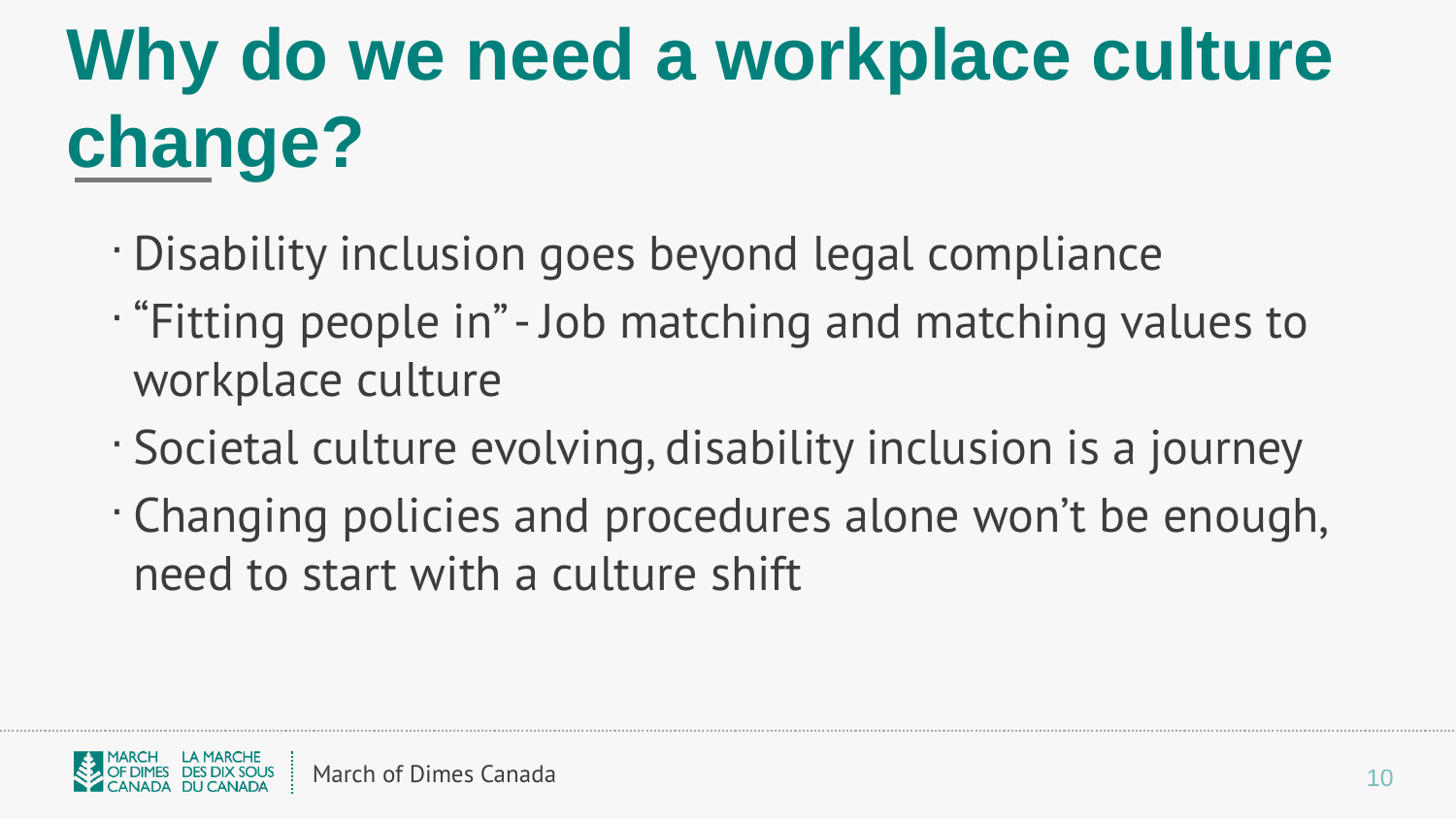

# Why do we need a workplace culture change?
Disability inclusion goes beyond legal compliance
“Fitting people in” - Job matching and matching values to workplace culture
Societal culture evolving, disability inclusion is a journey
Changing policies and procedures alone won’t be enough, need to start with a culture shift